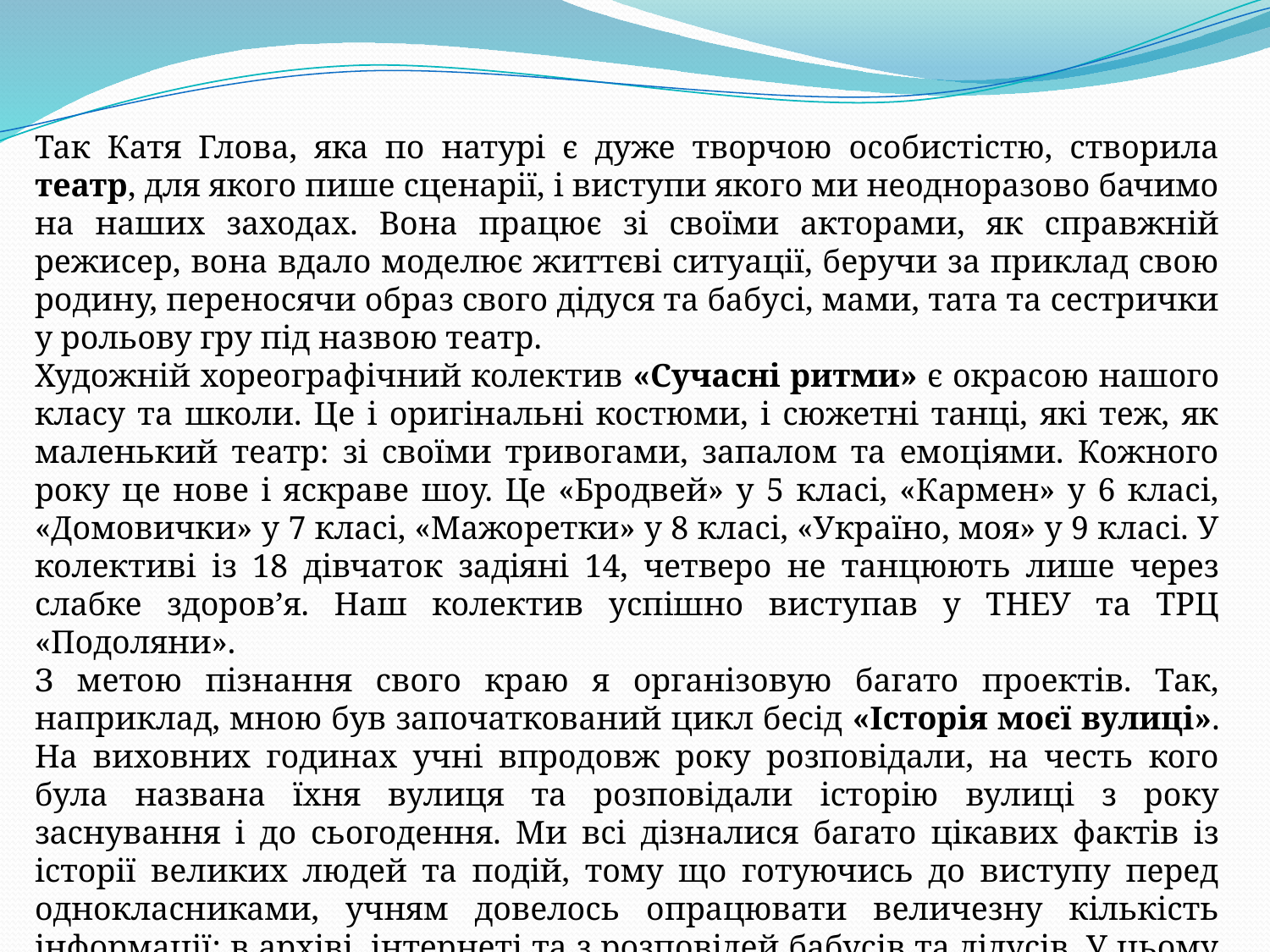

Так Катя Глова, яка по натурі є дуже творчою особистістю, створила театр, для якого пише сценарії, і виступи якого ми неодноразово бачимо на наших заходах. Вона працює зі своїми акторами, як справжній режисер, вона вдало моделює життєві ситуації, беручи за приклад свою родину, переносячи образ свого дідуся та бабусі, мами, тата та сестрички у рольову гру під назвою театр.
Художній хореографічний колектив «Сучасні ритми» є окрасою нашого класу та школи. Це і оригінальні костюми, і сюжетні танці, які теж, як маленький театр: зі своїми тривогами, запалом та емоціями. Кожного року це нове і яскраве шоу. Це «Бродвей» у 5 класі, «Кармен» у 6 класі, «Домовички» у 7 класі, «Мажоретки» у 8 класі, «Україно, моя» у 9 класі. У колективі із 18 дівчаток задіяні 14, четверо не танцюють лише через слабке здоров’я. Наш колектив успішно виступав у ТНЕУ та ТРЦ «Подоляни».
З метою пізнання свого краю я організовую багато проектів. Так, наприклад, мною був започаткований цикл бесід «Історія моєї вулиці». На виховних годинах учні впродовж року розповідали, на честь кого була названа їхня вулиця та розповідали історію вулиці з року заснування і до сьогодення. Ми всі дізналися багато цікавих фактів із історії великих людей та подій, тому що готуючись до виступу перед однокласниками, учням довелось опрацювати величезну кількість інформації: в архіві, інтернеті та з розповідей бабусів та дідусів. У цьому проекті була задіяна кожна дитина класу.